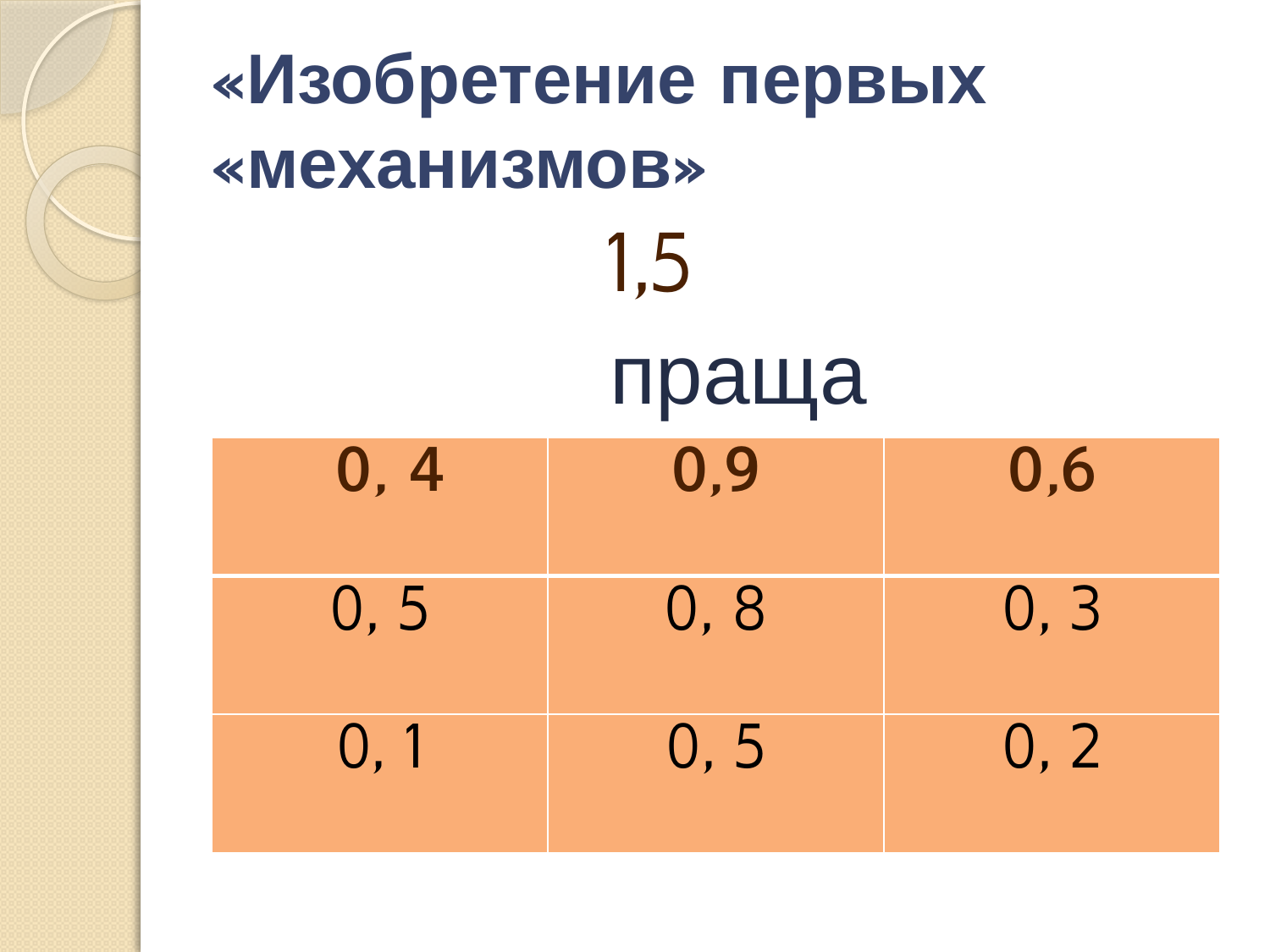

# «Изобретение первых «механизмов»
1,5
 праща

| 0, 4 | 0,9 | 0,6 |
| --- | --- | --- |
| 0, 5 | 0, 8 | 0, 3 |
| 0, 1 | 0, 5 | 0, 2 |